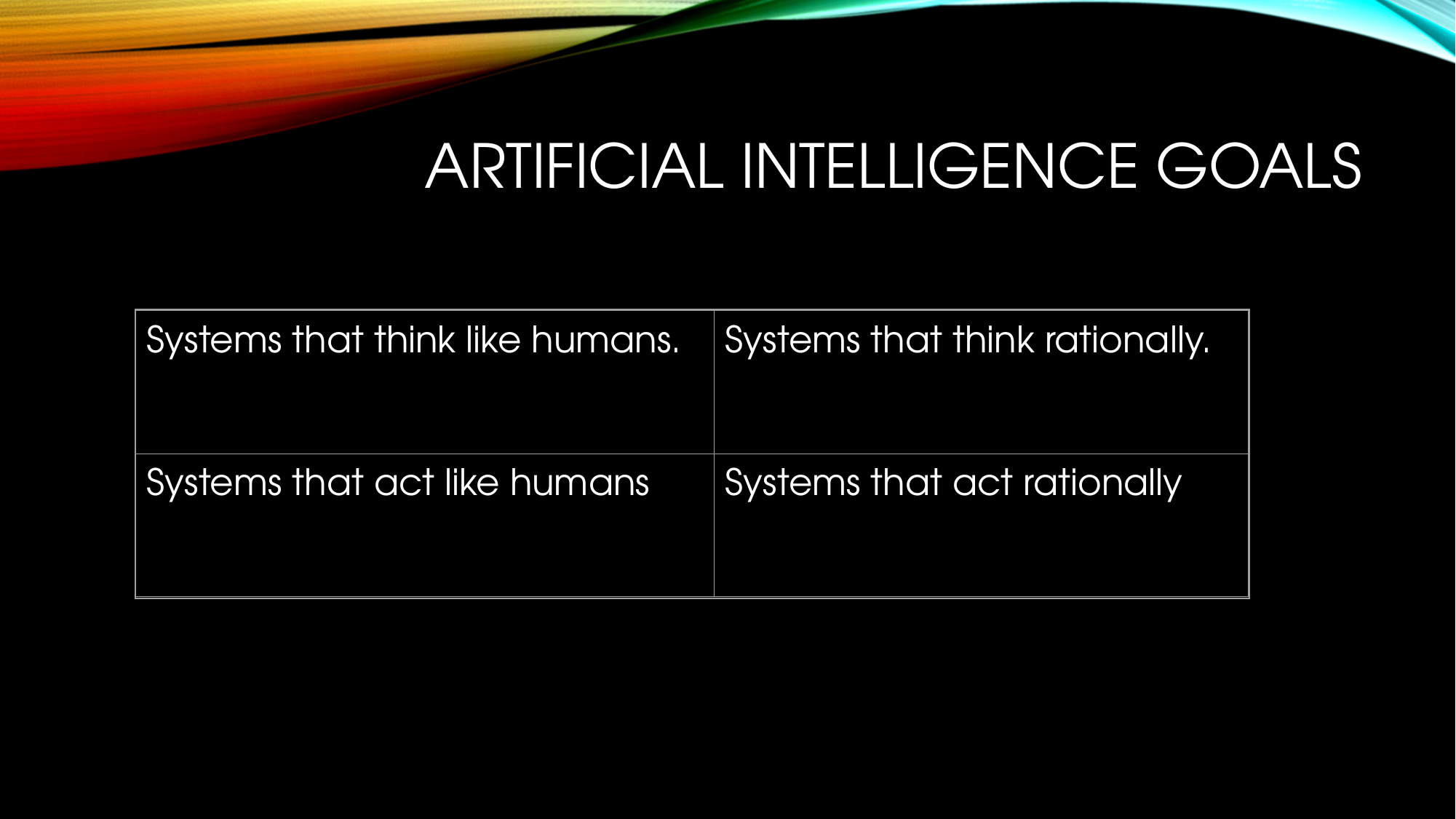

# Artificial intelligence goals

Systems that think like humans.

Systems that think rationally.

Systems that act like humans

Systems that act rationally